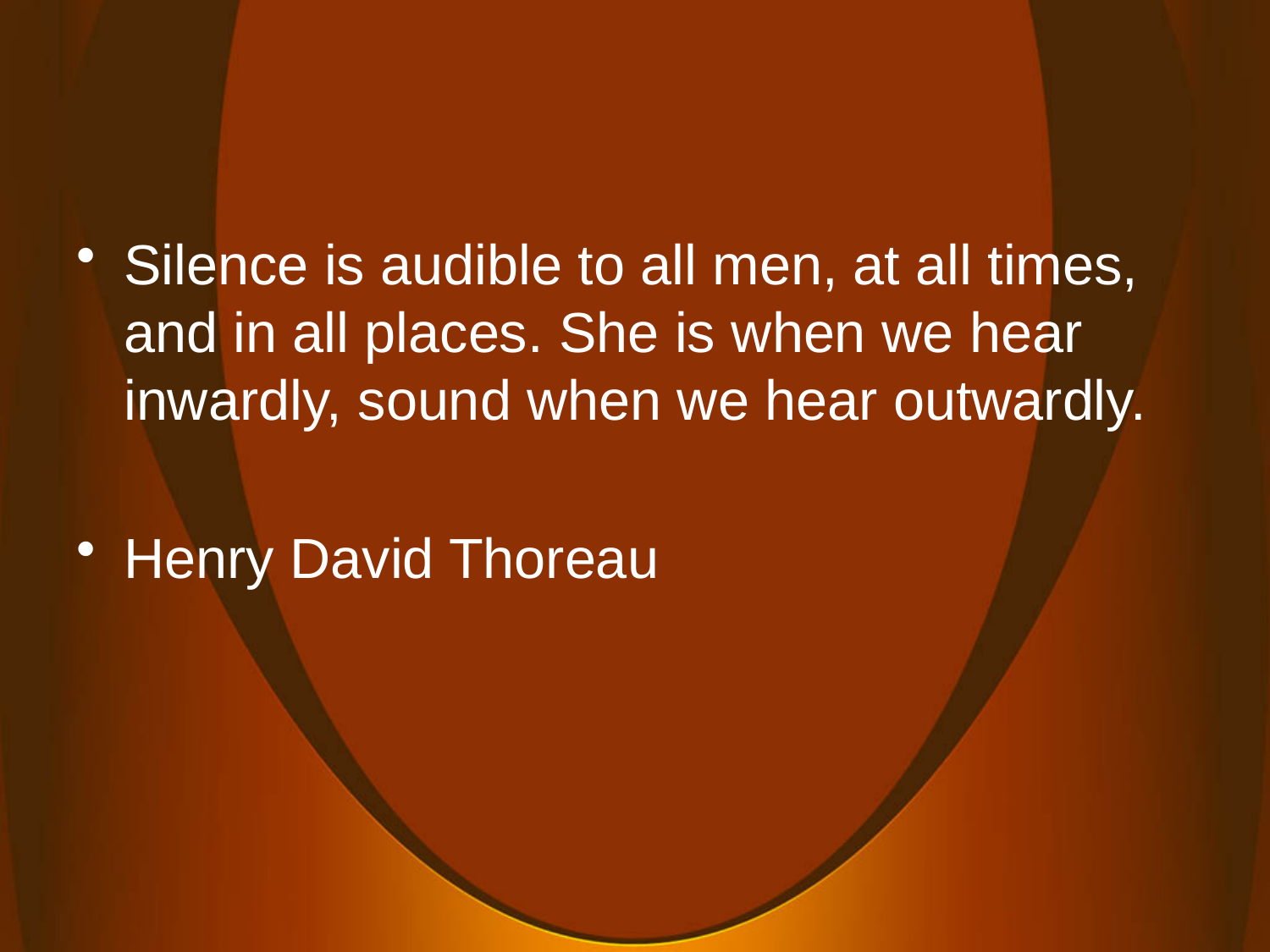

#
Silence is audible to all men, at all times, and in all places. She is when we hear inwardly, sound when we hear outwardly.

Henry David Thoreau